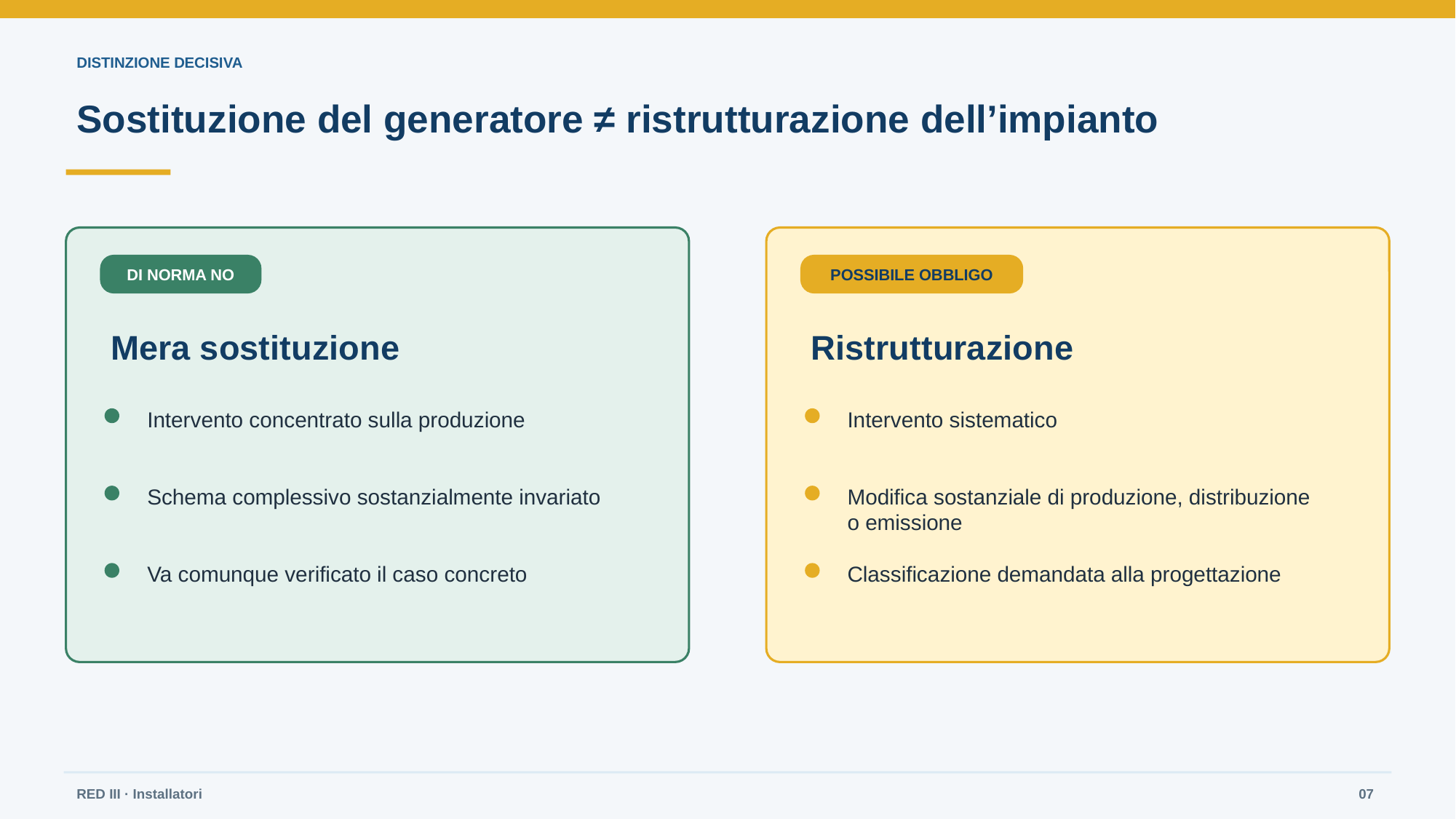

DISTINZIONE DECISIVA
Sostituzione del generatore ≠ ristrutturazione dell’impianto

DI NORMA NO
POSSIBILE OBBLIGO
Mera sostituzione
Ristrutturazione
Intervento concentrato sulla produzione
Intervento sistematico

Schema complessivo sostanzialmente invariato
Modifica sostanziale di produzione, distribuzione o emissione

Va comunque verificato il caso concreto
Classificazione demandata alla progettazione

RED III · Installatori
07